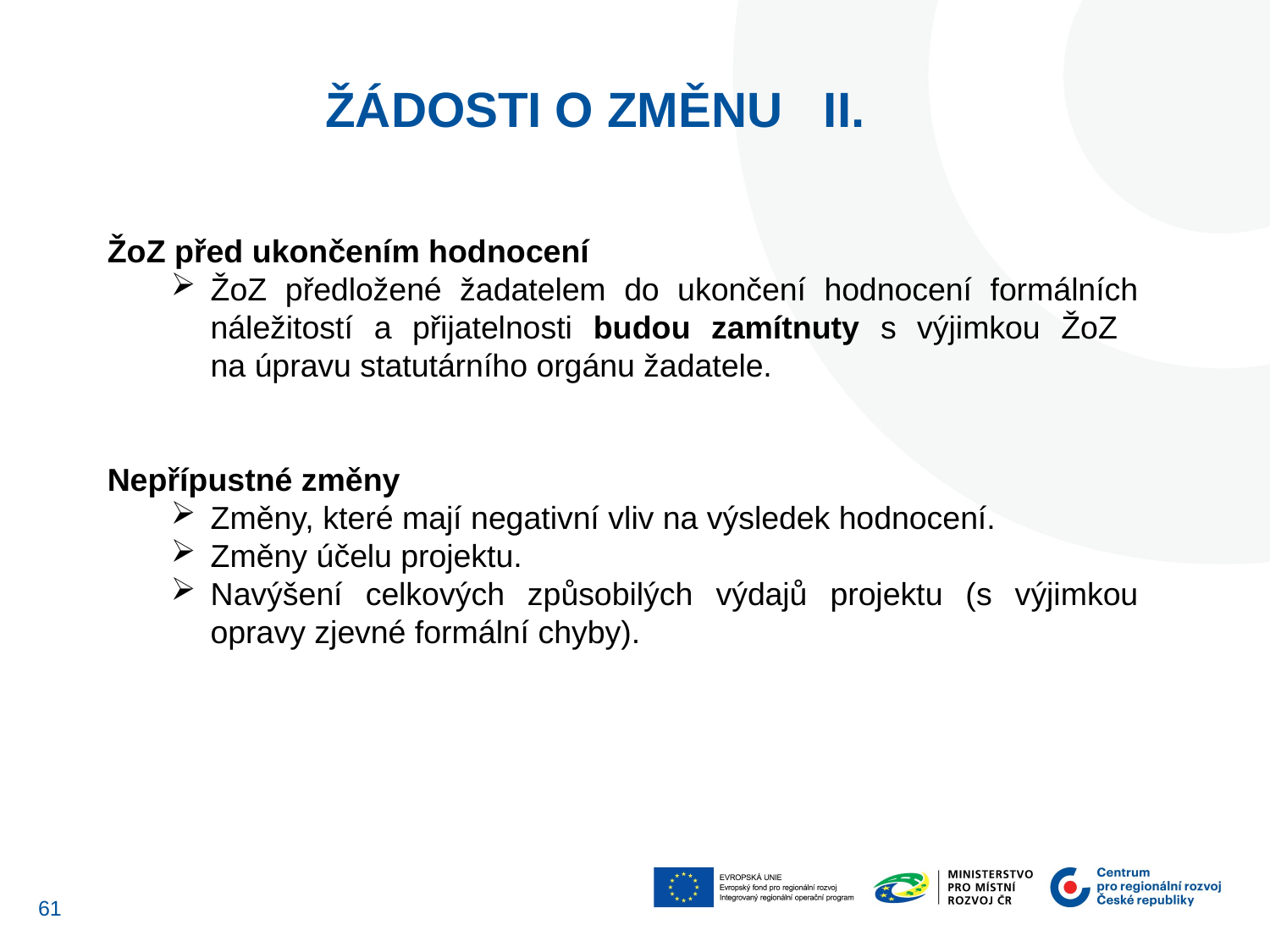

Žádosti o změnu   II.

ŽoZ před ukončením hodnocení
ŽoZ předložené žadatelem do ukončení hodnocení formálních náležitostí a přijatelnosti budou zamítnuty s výjimkou ŽoZ
na úpravu statutárního orgánu žadatele.

Nepřípustné změny
Změny, které mají negativní vliv na výsledek hodnocení.
Změny účelu projektu.
Navýšení celkových způsobilých výdajů projektu (s výjimkou opravy zjevné formální chyby).

61